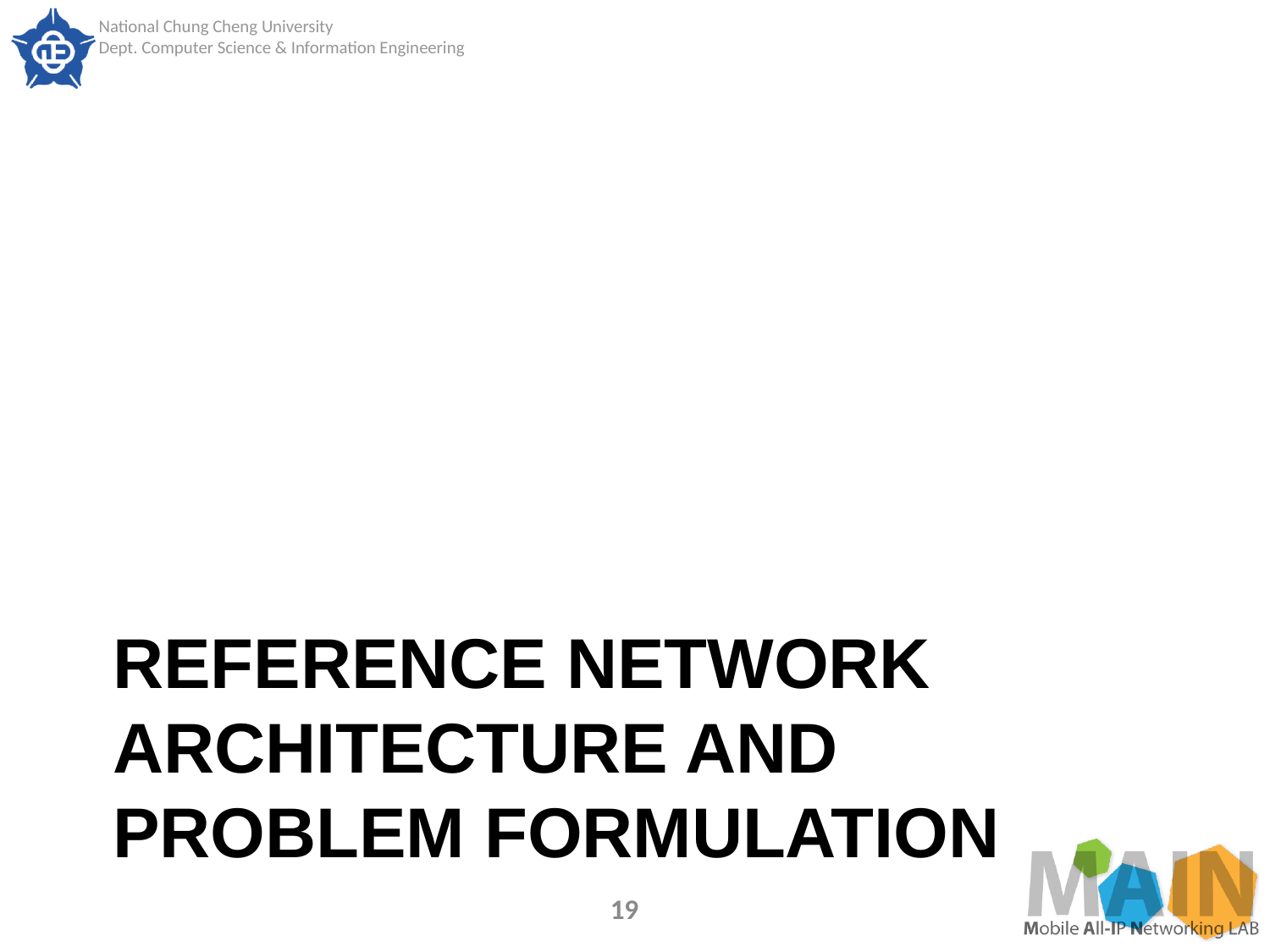

# Reference Network Architecture and Problem Formulation
19